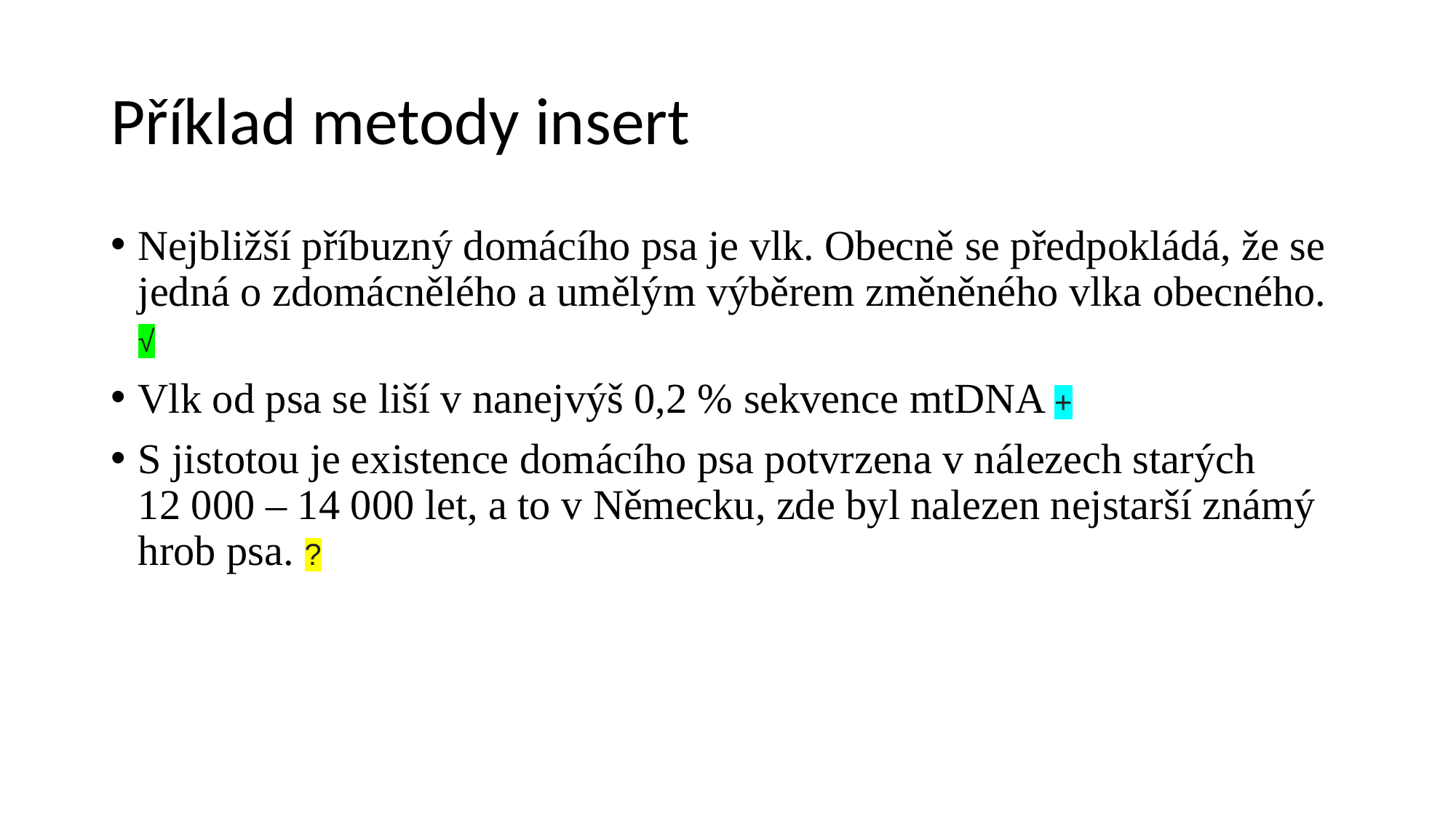

# Příklad metody insert
Nejbližší příbuzný domácího psa je vlk. Obecně se předpokládá, že se jedná o zdomácnělého a umělým výběrem změněného vlka obecného.  √
Vlk od psa se liší v nanejvýš 0,2 % sekvence mtDNA +
S jistotou je existence domácího psa potvrzena v nálezech starých 12 000 – 14 000 let, a to v Německu, zde byl nalezen nejstarší známý hrob psa. ?